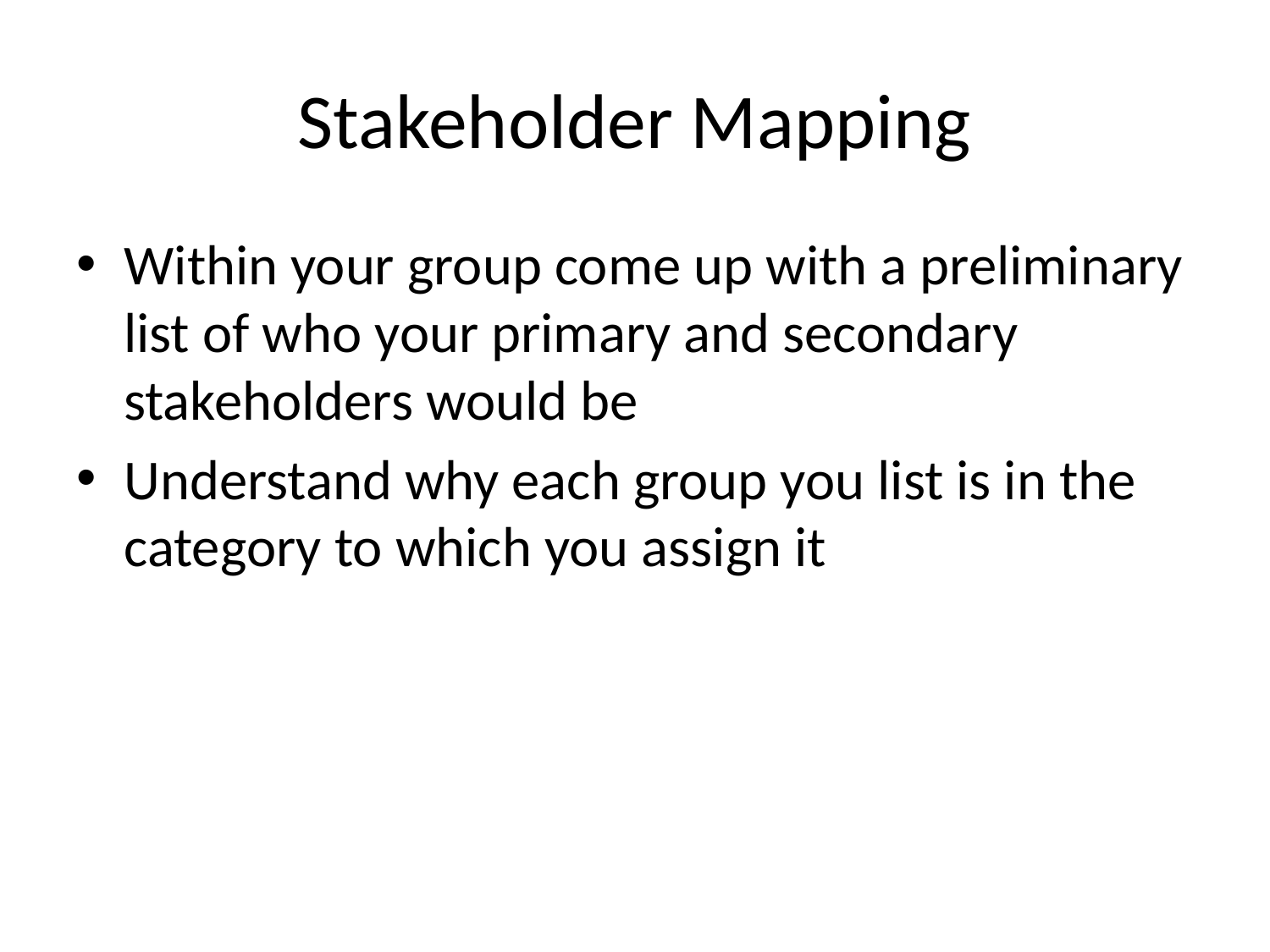

# Stakeholder Mapping
Within your group come up with a preliminary list of who your primary and secondary stakeholders would be
Understand why each group you list is in the category to which you assign it